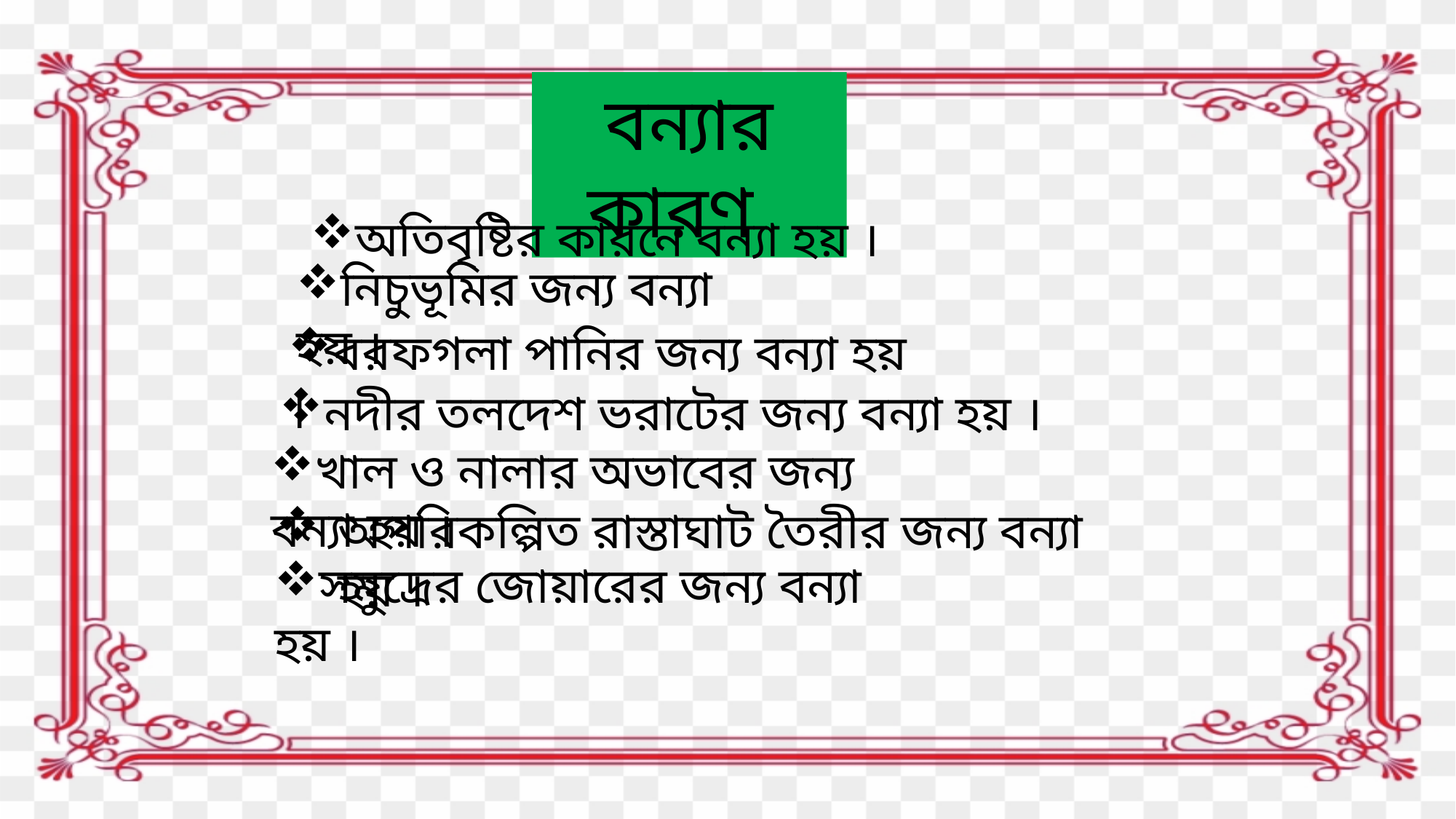

বন্যার কারণ
অতিবৃষ্টির কারনে বন্যা হয় ।
নিচুভূমির জন্য বন্যা হয় ।
বরফগলা পানির জন্য বন্যা হয় ।
নদীর তলদেশ ভরাটের জন্য বন্যা হয় ।
খাল ও নালার অভাবের জন্য বন্যা হয় ।
অপরিকল্পিত রাস্তাঘাট তৈরীর জন্য বন্যা হয় ।
সমুদ্রের জোয়ারের জন্য বন্যা হয় ।